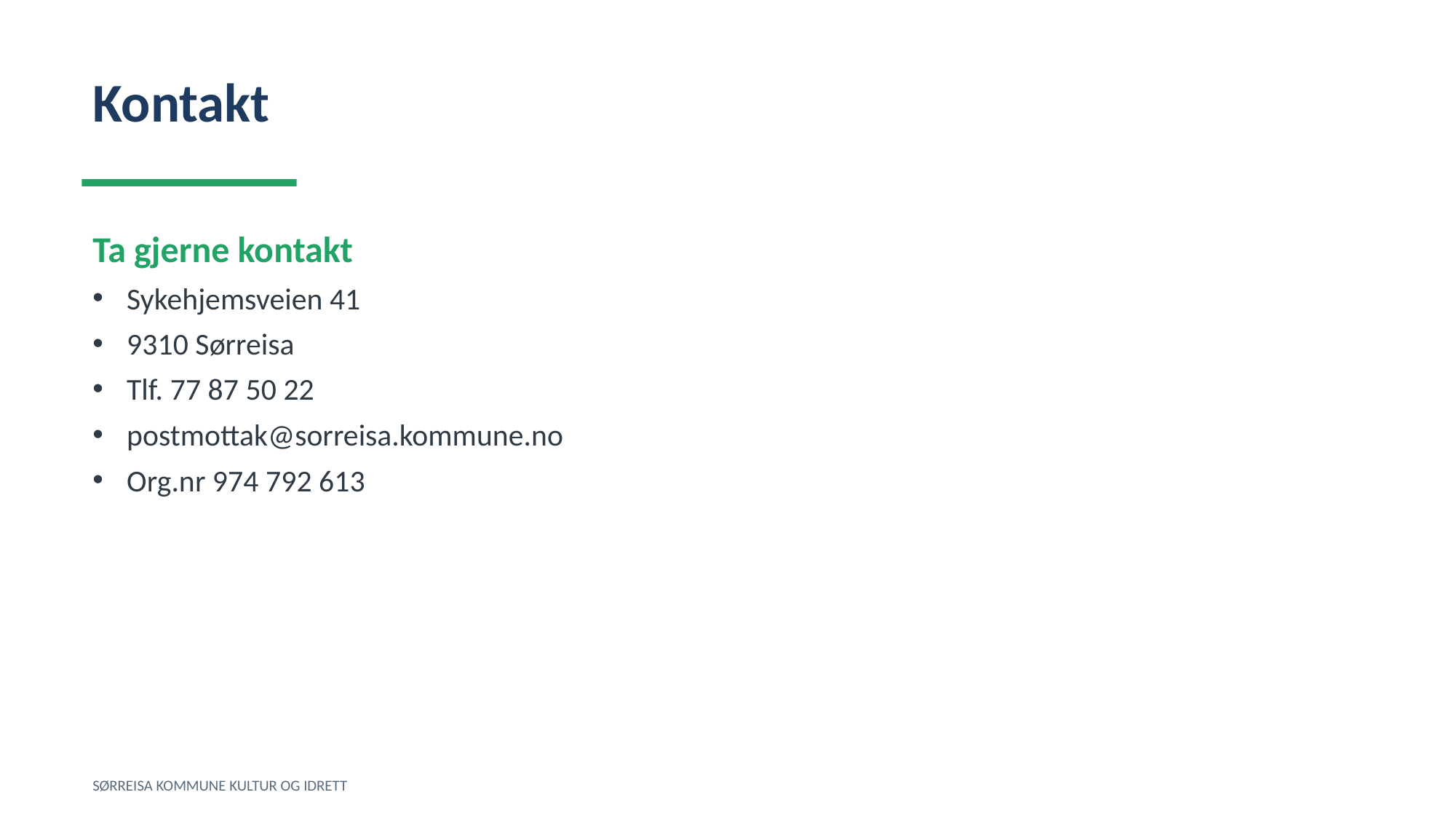

Kontakt

Ta gjerne kontakt
Sykehjemsveien 41
9310 Sørreisa
Tlf. 77 87 50 22
postmottak@sorreisa.kommune.no
Org.nr 974 792 613
SØRREISA KOMMUNE KULTUR OG IDRETT